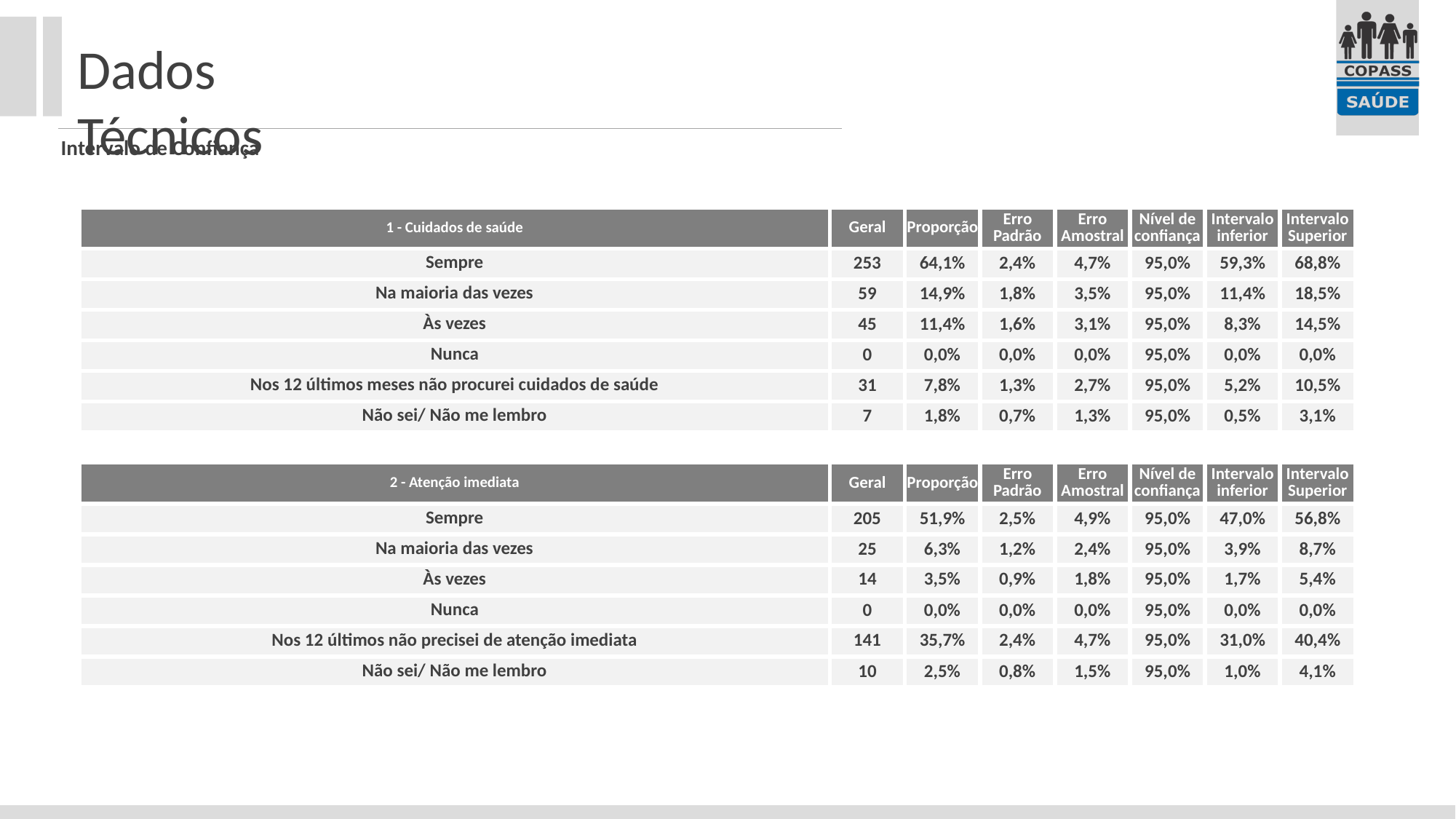

Dados Técnicos
Intervalo de Confiança
| 1 - Cuidados de saúde | Geral | Proporção | Erro Padrão | Erro Amostral | Nível de confiança | Intervalo inferior | Intervalo Superior |
| --- | --- | --- | --- | --- | --- | --- | --- |
| Sempre | 253 | 64,1% | 2,4% | 4,7% | 95,0% | 59,3% | 68,8% |
| Na maioria das vezes | 59 | 14,9% | 1,8% | 3,5% | 95,0% | 11,4% | 18,5% |
| Às vezes | 45 | 11,4% | 1,6% | 3,1% | 95,0% | 8,3% | 14,5% |
| Nunca | 0 | 0,0% | 0,0% | 0,0% | 95,0% | 0,0% | 0,0% |
| Nos 12 últimos meses não procurei cuidados de saúde | 31 | 7,8% | 1,3% | 2,7% | 95,0% | 5,2% | 10,5% |
| Não sei/ Não me lembro | 7 | 1,8% | 0,7% | 1,3% | 95,0% | 0,5% | 3,1% |
|  |  |  |  |  |  |  |  |
| 2 - Atenção imediata | Geral | Proporção | Erro Padrão | Erro Amostral | Nível de confiança | Intervalo inferior | Intervalo Superior |
| Sempre | 205 | 51,9% | 2,5% | 4,9% | 95,0% | 47,0% | 56,8% |
| Na maioria das vezes | 25 | 6,3% | 1,2% | 2,4% | 95,0% | 3,9% | 8,7% |
| Às vezes | 14 | 3,5% | 0,9% | 1,8% | 95,0% | 1,7% | 5,4% |
| Nunca | 0 | 0,0% | 0,0% | 0,0% | 95,0% | 0,0% | 0,0% |
| Nos 12 últimos não precisei de atenção imediata | 141 | 35,7% | 2,4% | 4,7% | 95,0% | 31,0% | 40,4% |
| Não sei/ Não me lembro | 10 | 2,5% | 0,8% | 1,5% | 95,0% | 1,0% | 4,1% |
|  |  |  |  |  |  |  |  |